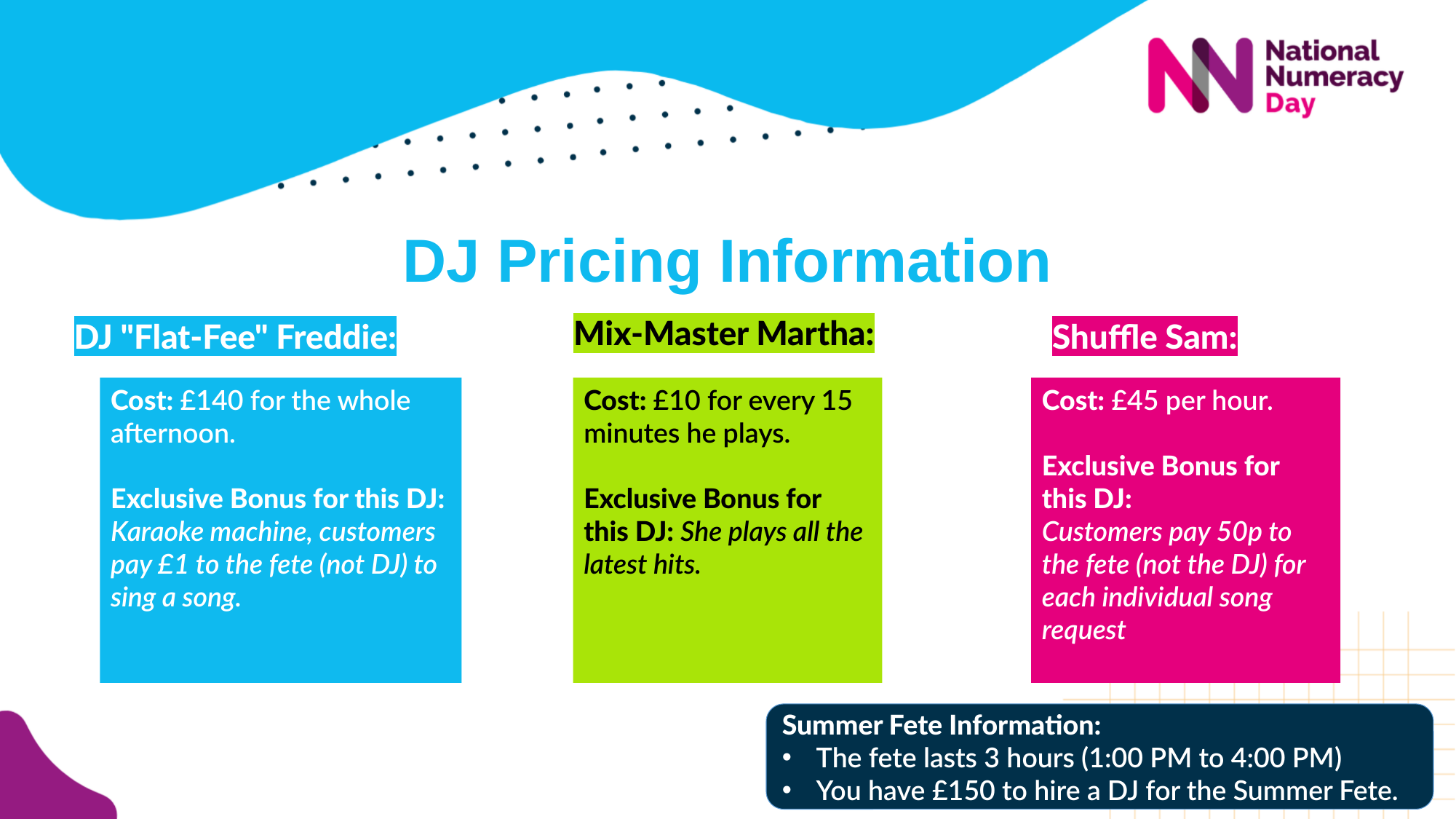

# DJ Pricing Information
Mix-Master Martha:
DJ "Flat-Fee" Freddie:
Shuffle Sam:
Cost: £140 for the whole afternoon.

Exclusive Bonus for this DJ:
Karaoke machine, customers pay £1 to the fete (not DJ) to sing a song.
Cost: £10 for every 15 minutes he plays.

Exclusive Bonus for this DJ: She plays all the latest hits.
Cost: £45 per hour.

Exclusive Bonus for this DJ:
Customers pay 50p to the fete (not the DJ) for each individual song request
Summer Fete Information:
The fete lasts 3 hours (1:00 PM to 4:00 PM)
You have £150 to hire a DJ for the Summer Fete.